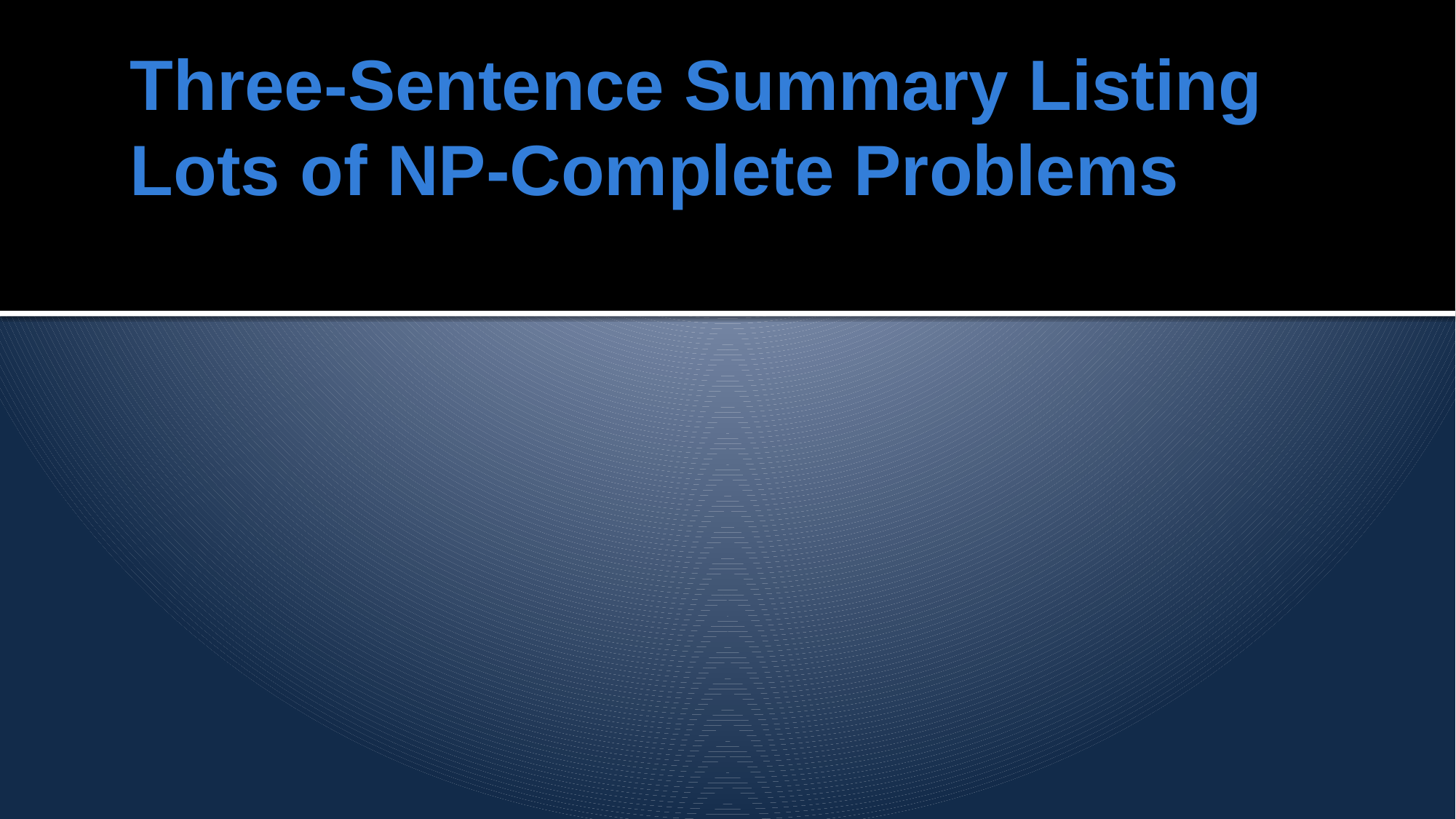

# Three-Sentence Summary Listing Lots of NP-Complete Problems